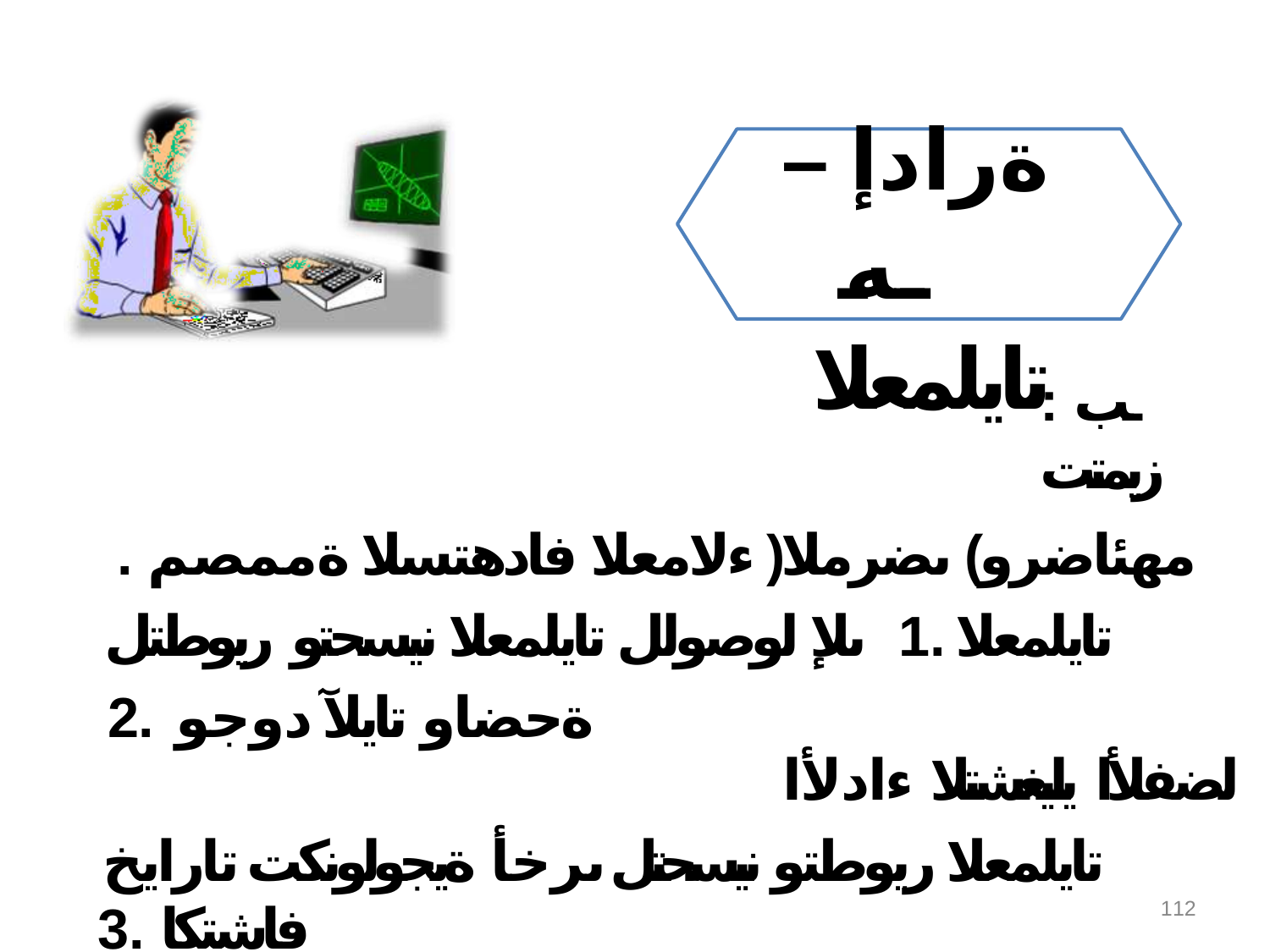

# ةرادإ – ـه  تايلمعلا

: ـب زيمتت
. مهئاضرو) ىضرملا( ءلامعلا فادهتسلا ةممصم تايلمعلا .1  ىلإ لوصولل تايلمعلا نيسحتو ريوطتل  ةحضاو تايلآ دوجو .2
لضفلأا يليغشتلا ءادلأا
تايلمعلا ريوطتو نيسحتل ىرخأ ةيجولونكت تارايخ فاشتكا .3
112